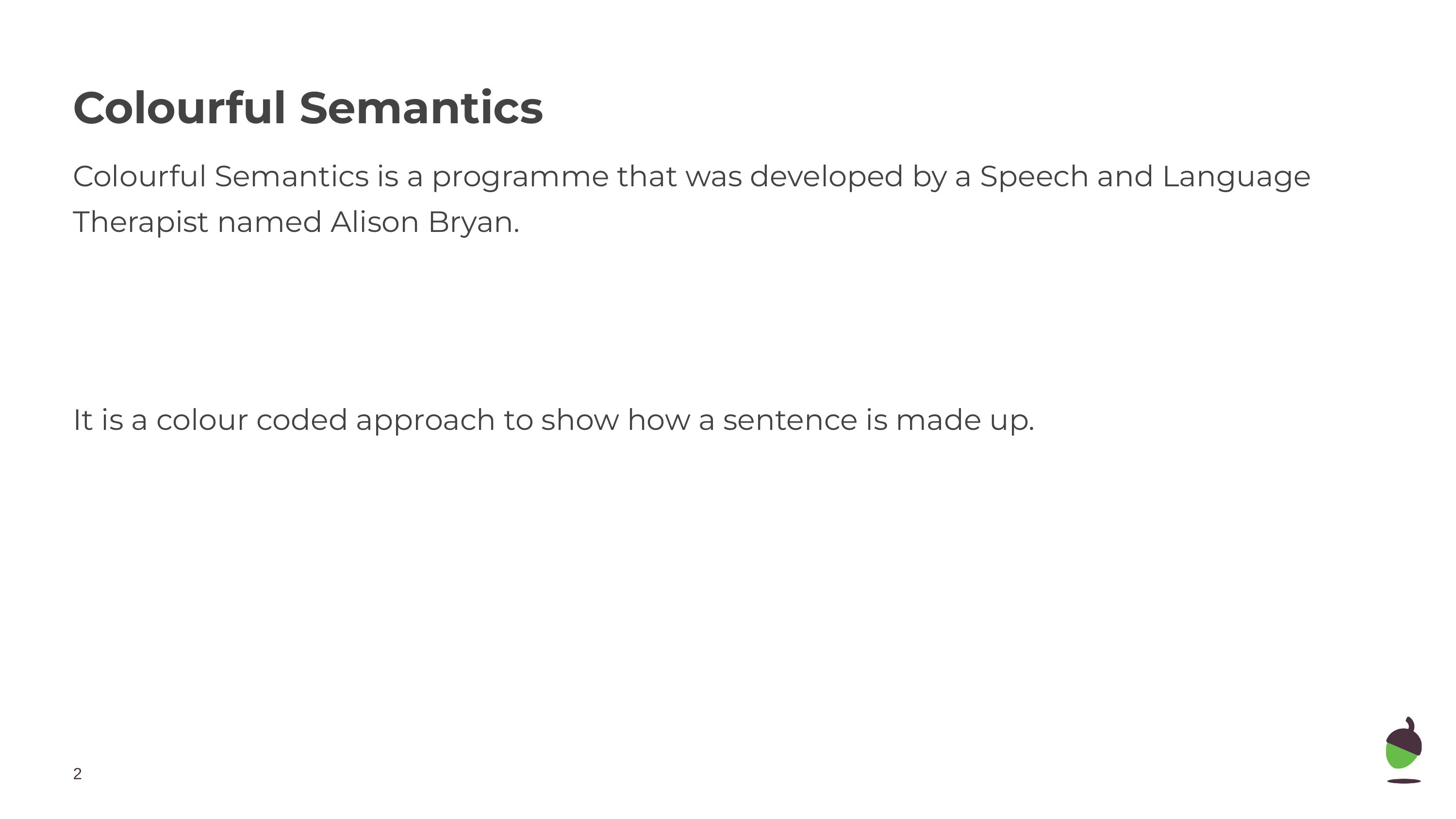

# Colourful Semantics
Colourful Semantics is a programme that was developed by a Speech and Language Therapist named Alison Bryan.

It is a colour coded approach to show how a sentence is made up.

2